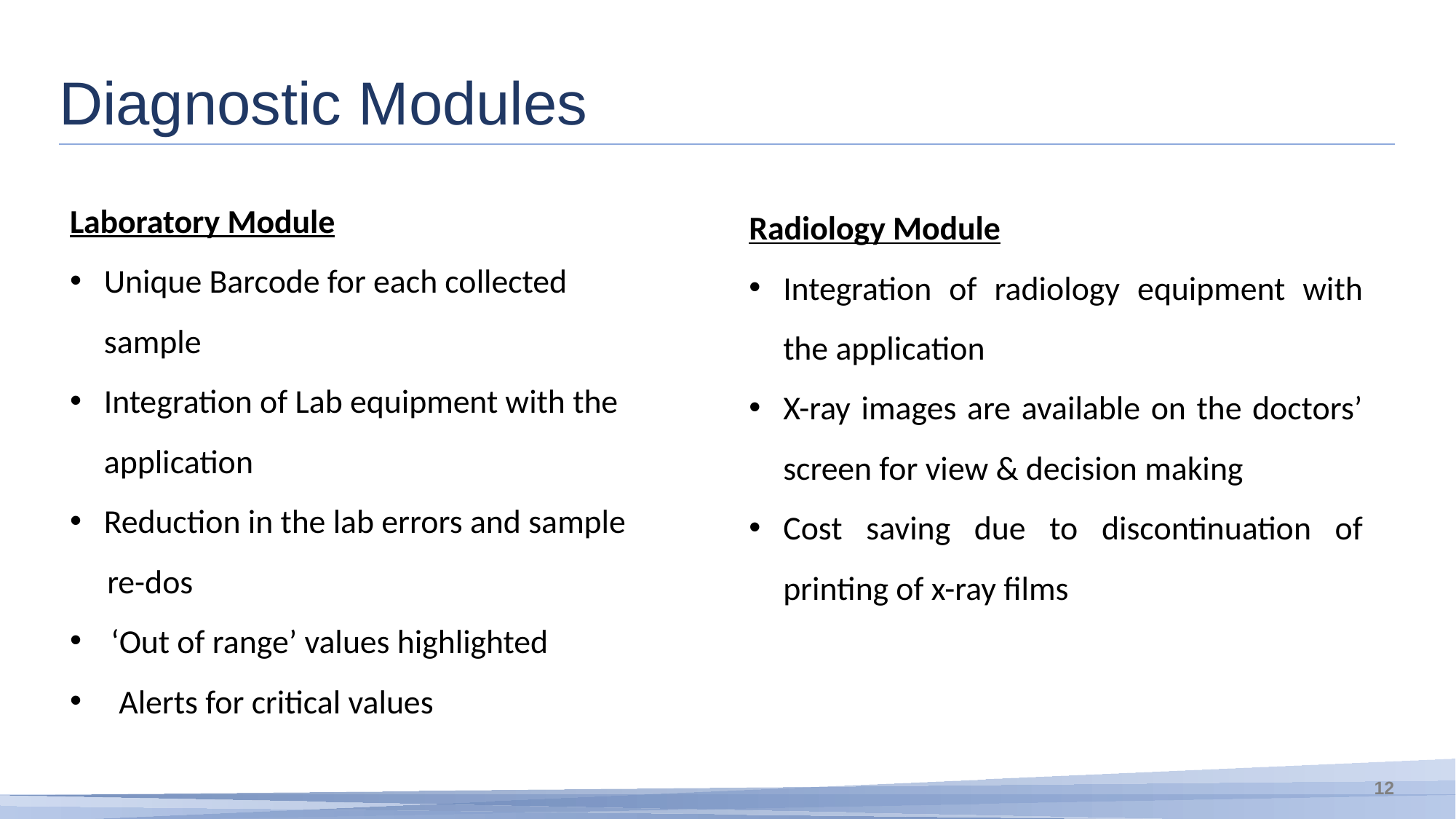

# Diagnostic Modules
Laboratory Module
Unique Barcode for each collected  sample
Integration of Lab equipment with the application
Reduction in the lab errors and sample
     re-dos
‘Out of range’ values highlighted
  Alerts for critical values
Radiology Module
Integration of radiology equipment with the application
X-ray images are available on the doctors’ screen for view & decision making
Cost saving due to discontinuation of printing of x-ray films
12